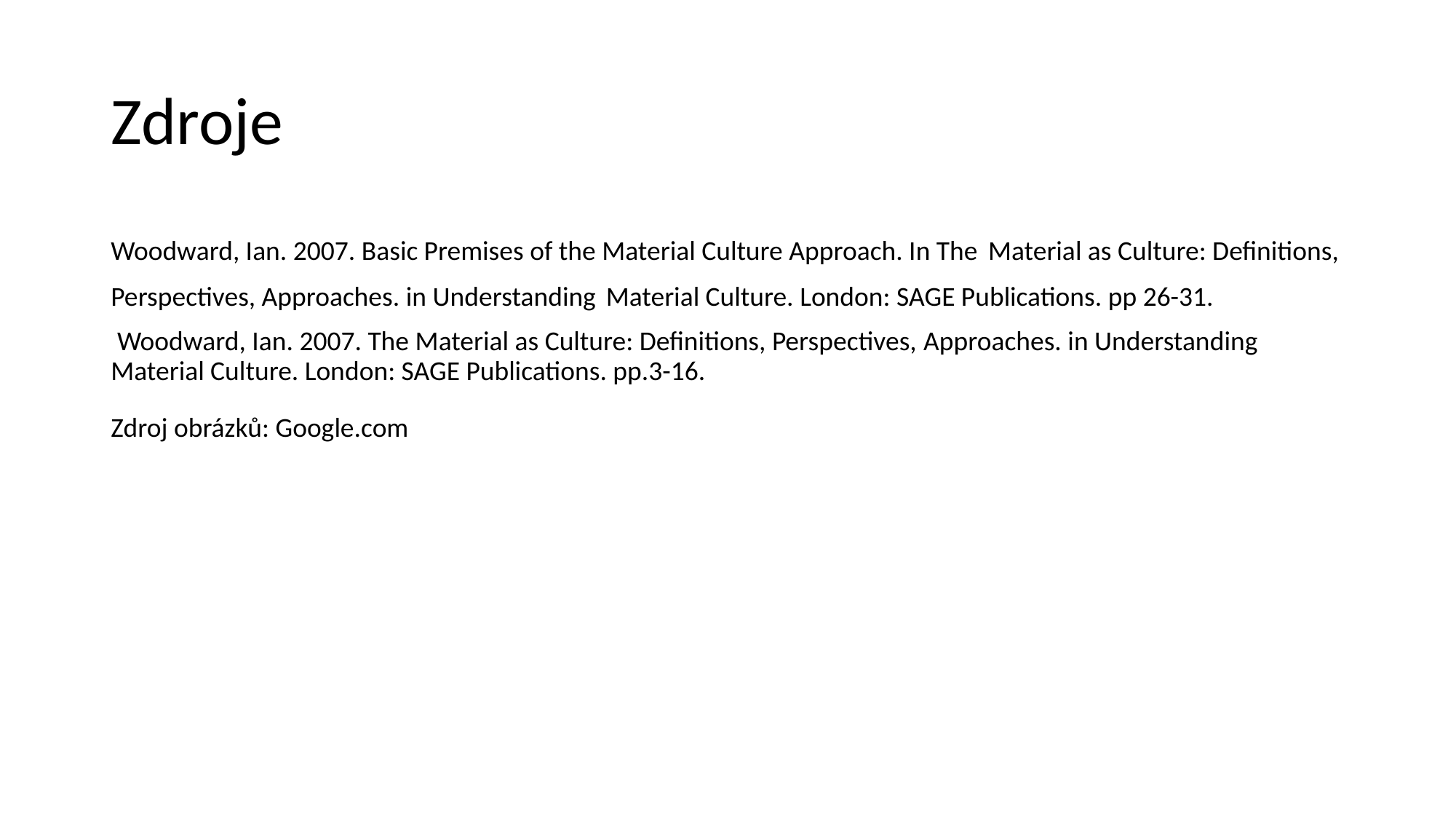

# Zdroje
Woodward, Ian. 2007. Basic Premises of the Material Culture Approach. In The Material as Culture: Definitions, Perspectives, Approaches. in Understanding Material Culture. London: SAGE Publications. pp 26-31.
 Woodward, Ian. 2007. The Material as Culture: Definitions, Perspectives, Approaches. in Understanding Material Culture. London: SAGE Publications. pp.3-16.
Zdroj obrázků: Google.com